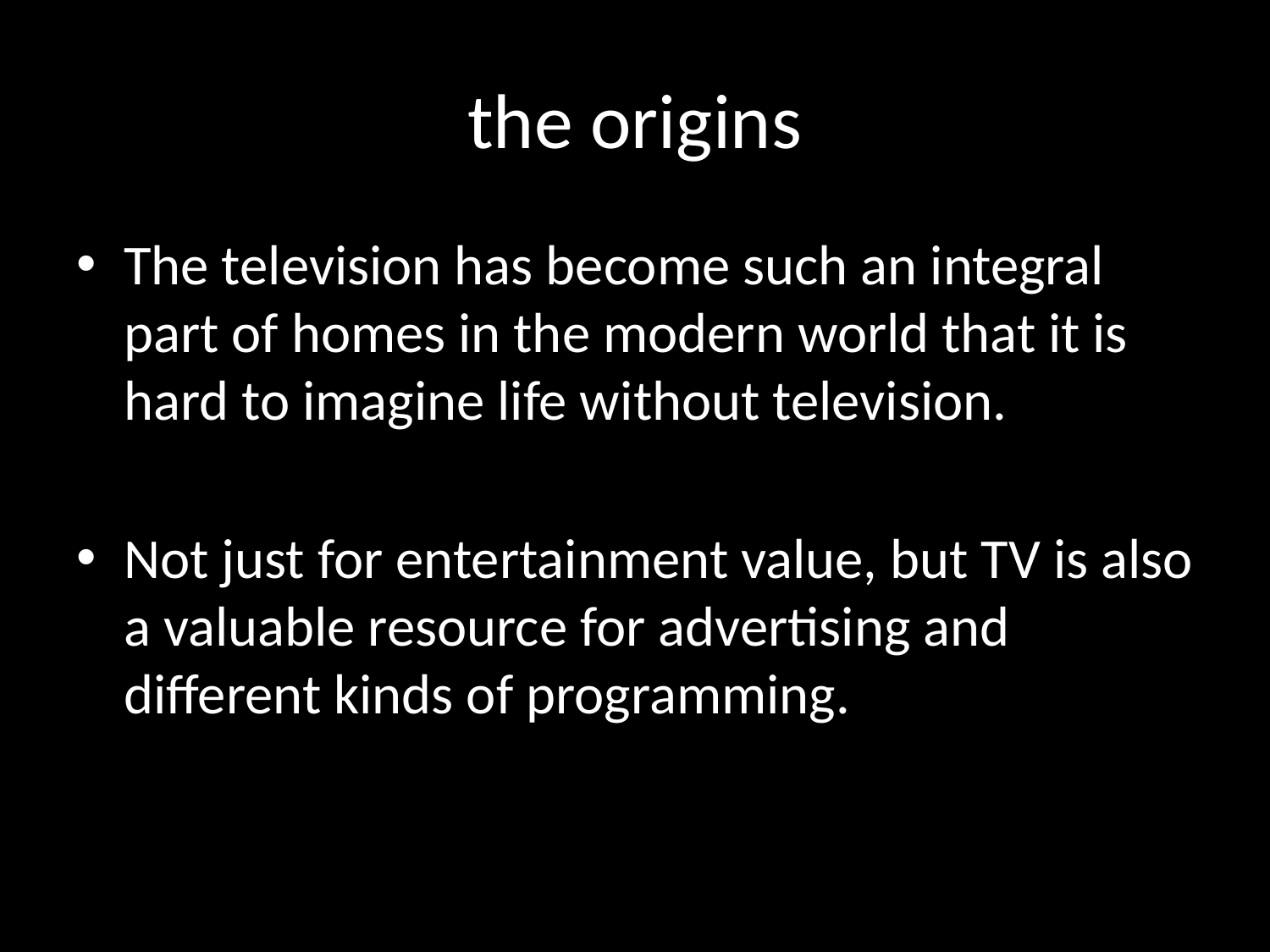

# the origins
The television has become such an integral part of homes in the modern world that it is hard to imagine life without television.

Not just for entertainment value, but TV is also a valuable resource for advertising and different kinds of programming.